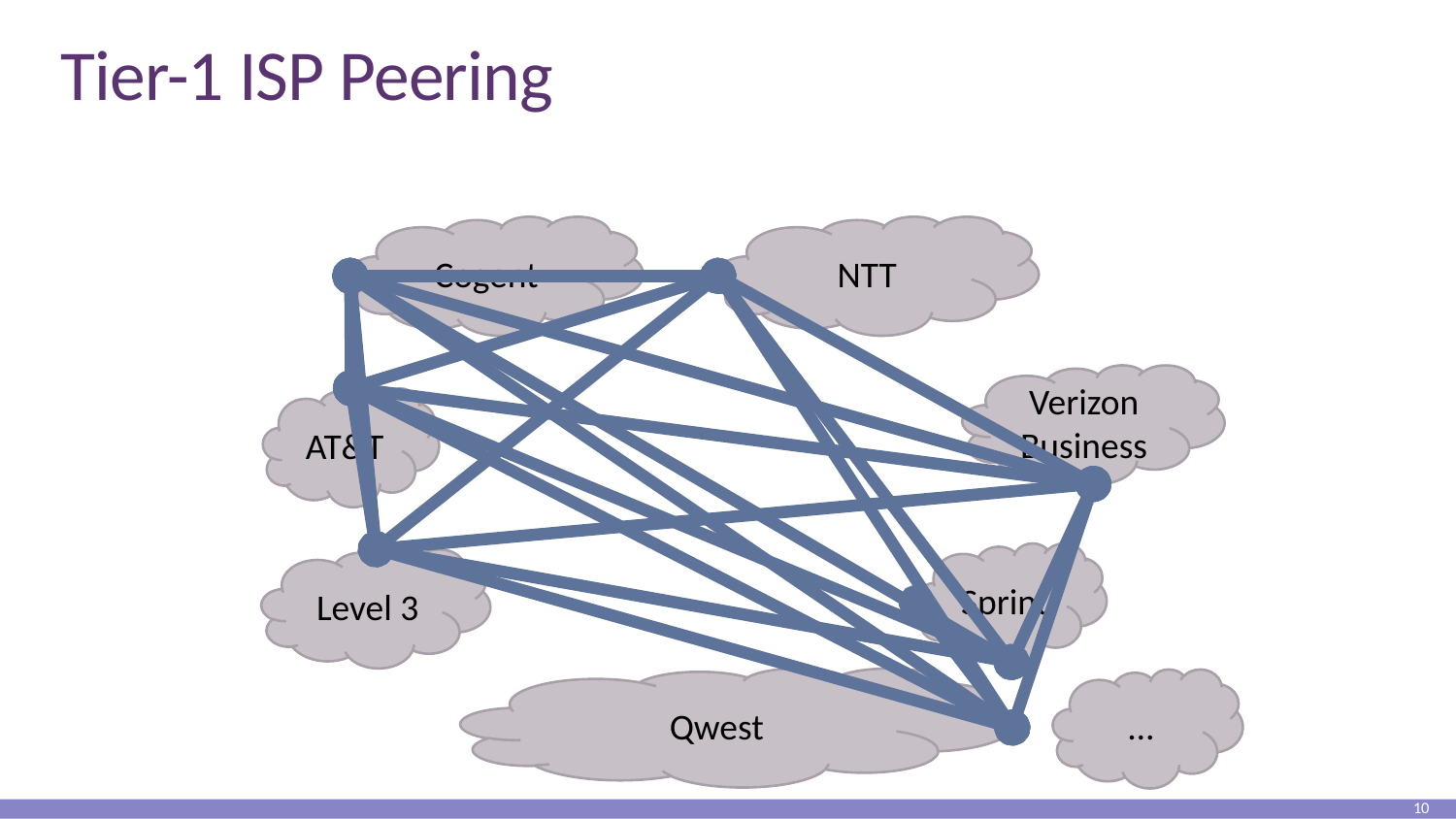

# Tier-1 ISP Peering

Cogent
NTT
Verizon Business
AT&T
Sprint
Level 3
Qwest
…
10